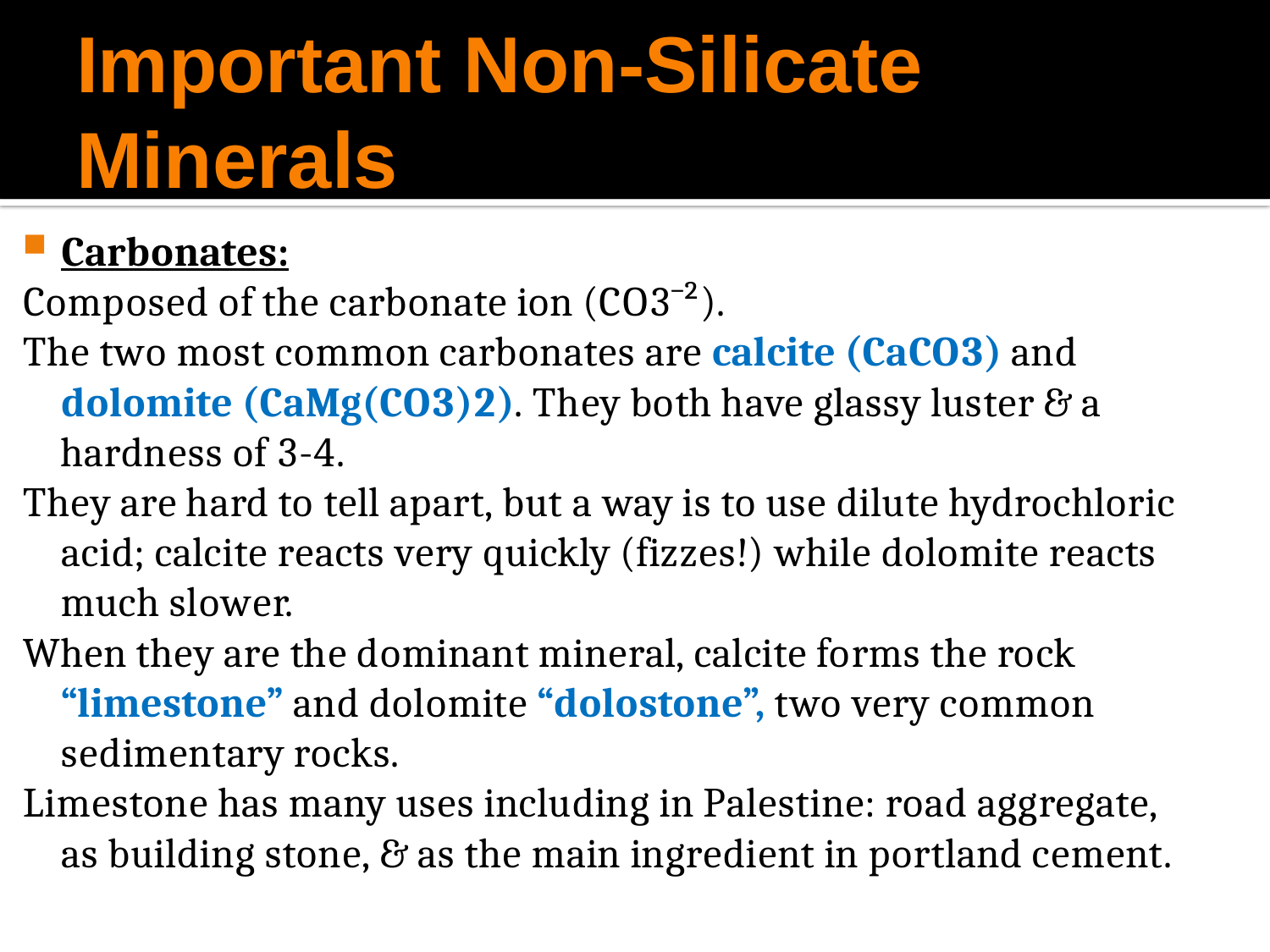

# Important Non-Silicate Minerals
Carbonates:
Composed of the carbonate ion (CO3¯²).
The two most common carbonates are calcite (CaCO3) and dolomite (CaMg(CO3)2). They both have glassy luster & a hardness of 3-4.
They are hard to tell apart, but a way is to use dilute hydrochloric acid; calcite reacts very quickly (fizzes!) while dolomite reacts much slower.
When they are the dominant mineral, calcite forms the rock “limestone” and dolomite “dolostone”, two very common sedimentary rocks.
Limestone has many uses including in Palestine: road aggregate, as building stone, & as the main ingredient in portland cement.